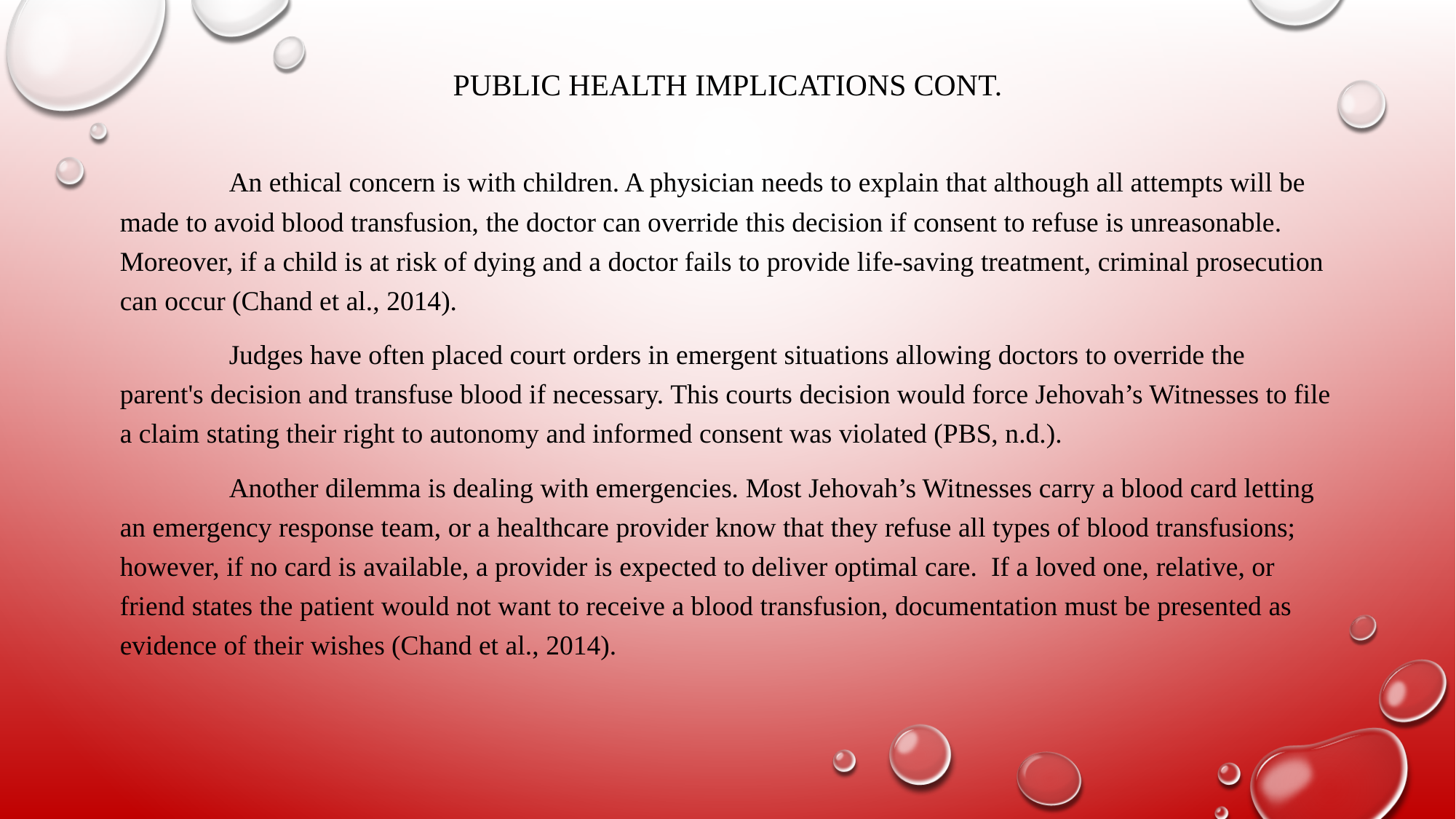

# Public Health Implications Cont.
	An ethical concern is with children. A physician needs to explain that although all attempts will be made to avoid blood transfusion, the doctor can override this decision if consent to refuse is unreasonable.  Moreover, if a child is at risk of dying and a doctor fails to provide life-saving treatment, criminal prosecution can occur (Chand et al., 2014).
	Judges have often placed court orders in emergent situations allowing doctors to override the parent's decision and transfuse blood if necessary. This courts decision would force Jehovah’s Witnesses to file a claim stating their right to autonomy and informed consent was violated (PBS, n.d.).
	Another dilemma is dealing with emergencies. Most Jehovah’s Witnesses carry a blood card letting an emergency response team, or a healthcare provider know that they refuse all types of blood transfusions; however, if no card is available, a provider is expected to deliver optimal care.  If a loved one, relative, or friend states the patient would not want to receive a blood transfusion, documentation must be presented as evidence of their wishes (Chand et al., 2014).